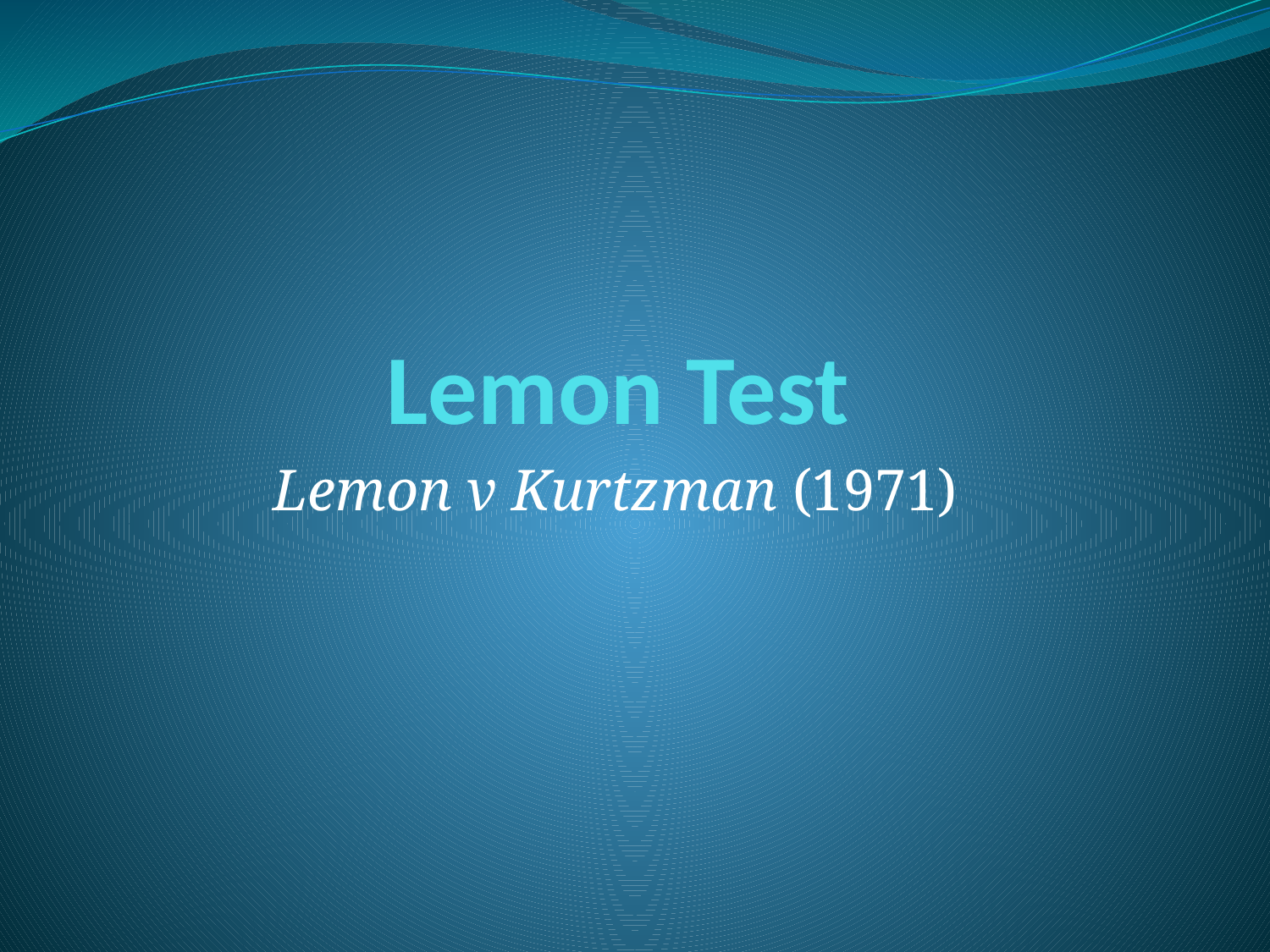

# Lemon Test
Lemon v Kurtzman (1971)